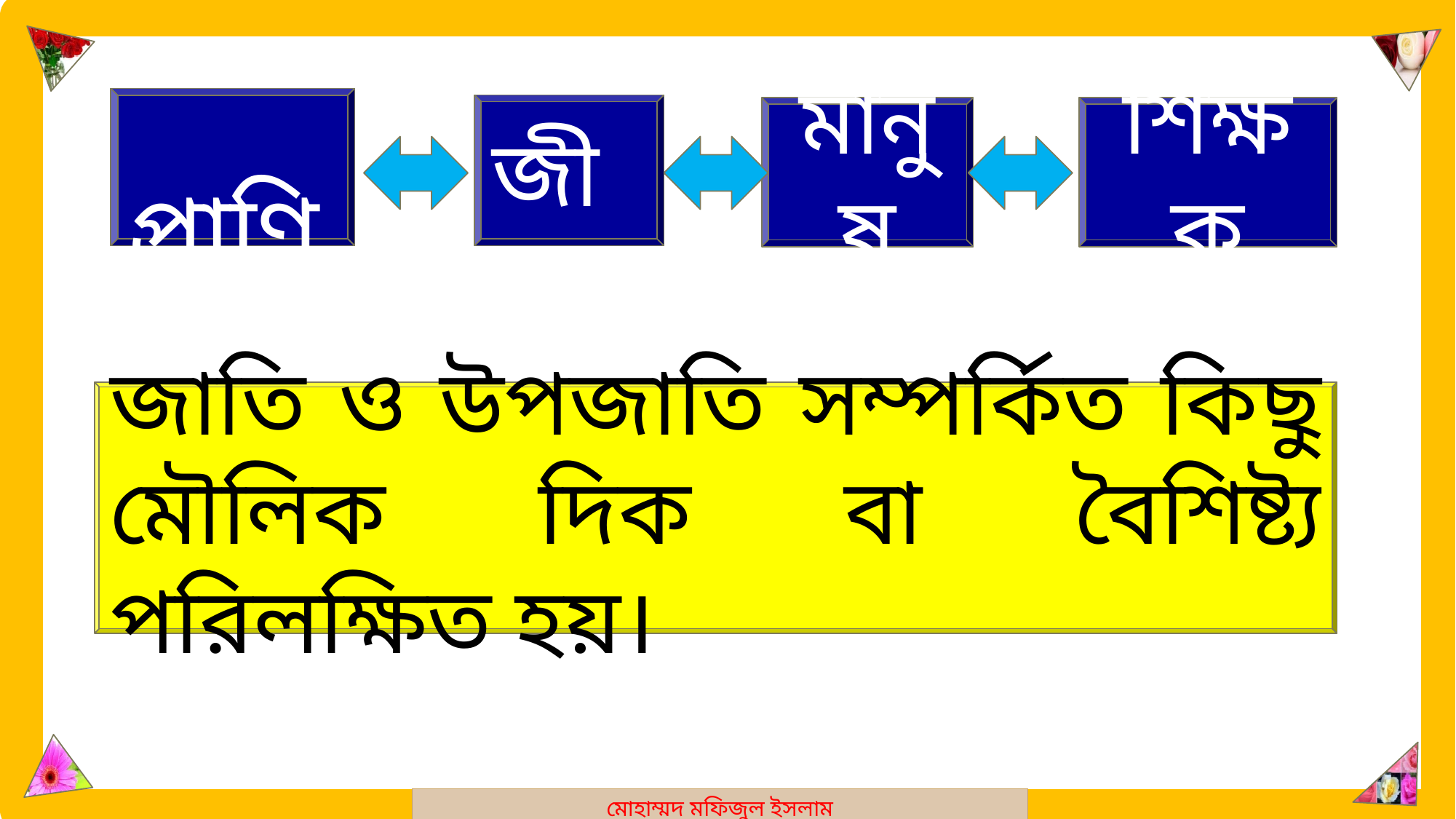

মোহাম্মদ মফিজুল ইসলাম

 প্রাণি
 জীব
মানুষ
শিক্ষক

জাতি ও উপজাতি সম্পর্কিত কিছু মৌলিক দিক বা বৈশিষ্ট্য পরিলক্ষিত হয়।